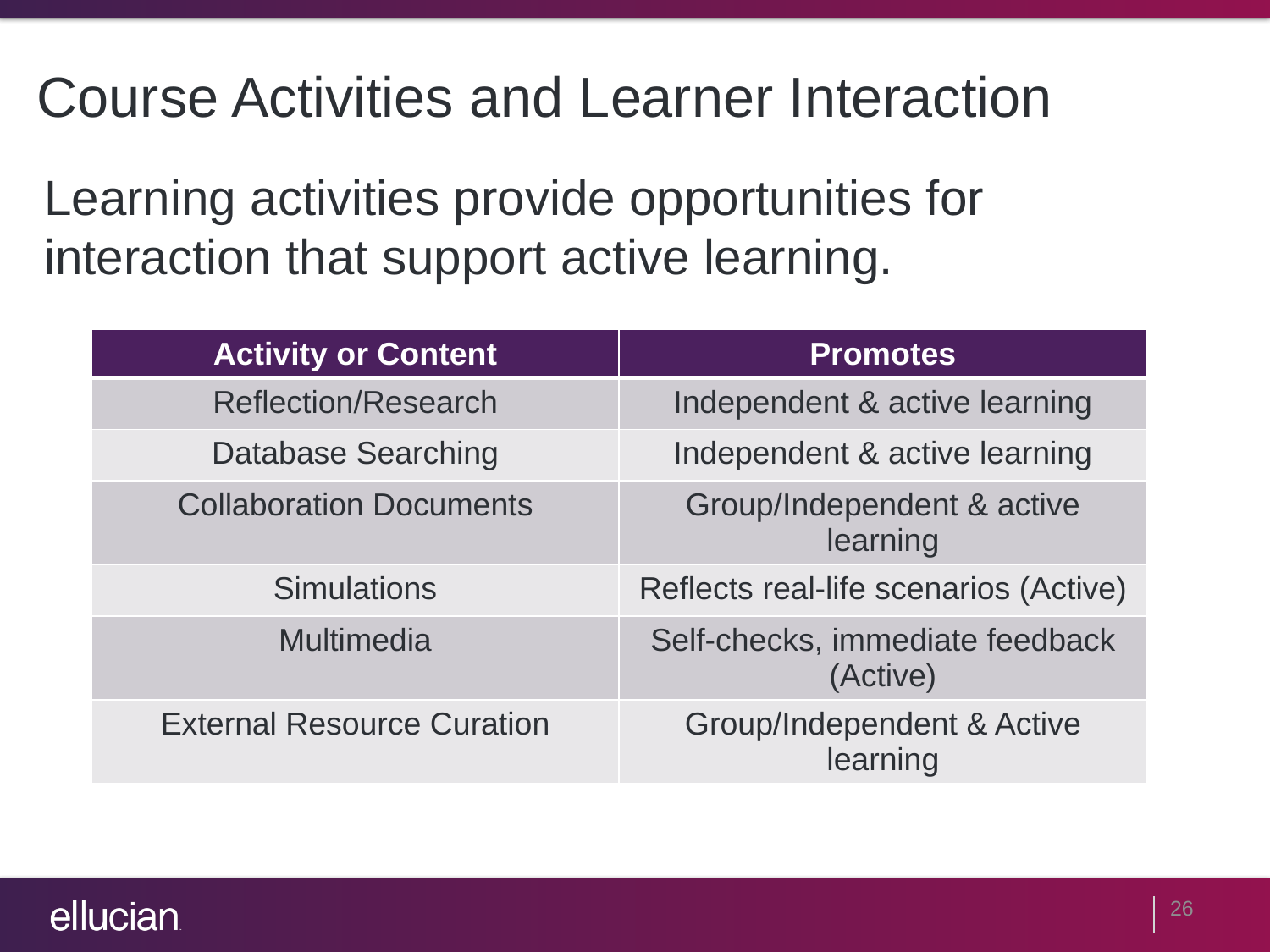

# Course Activities and Learner Interaction
Learning activities provide opportunities for interaction that support active learning.
| Activity or Content | Promotes |
| --- | --- |
| Reflection/Research | Independent & active learning |
| Database Searching | Independent & active learning |
| Collaboration Documents | Group/Independent & active learning |
| Simulations | Reflects real-life scenarios (Active) |
| Multimedia | Self-checks, immediate feedback (Active) |
| External Resource Curation | Group/Independent & Active learning |
26